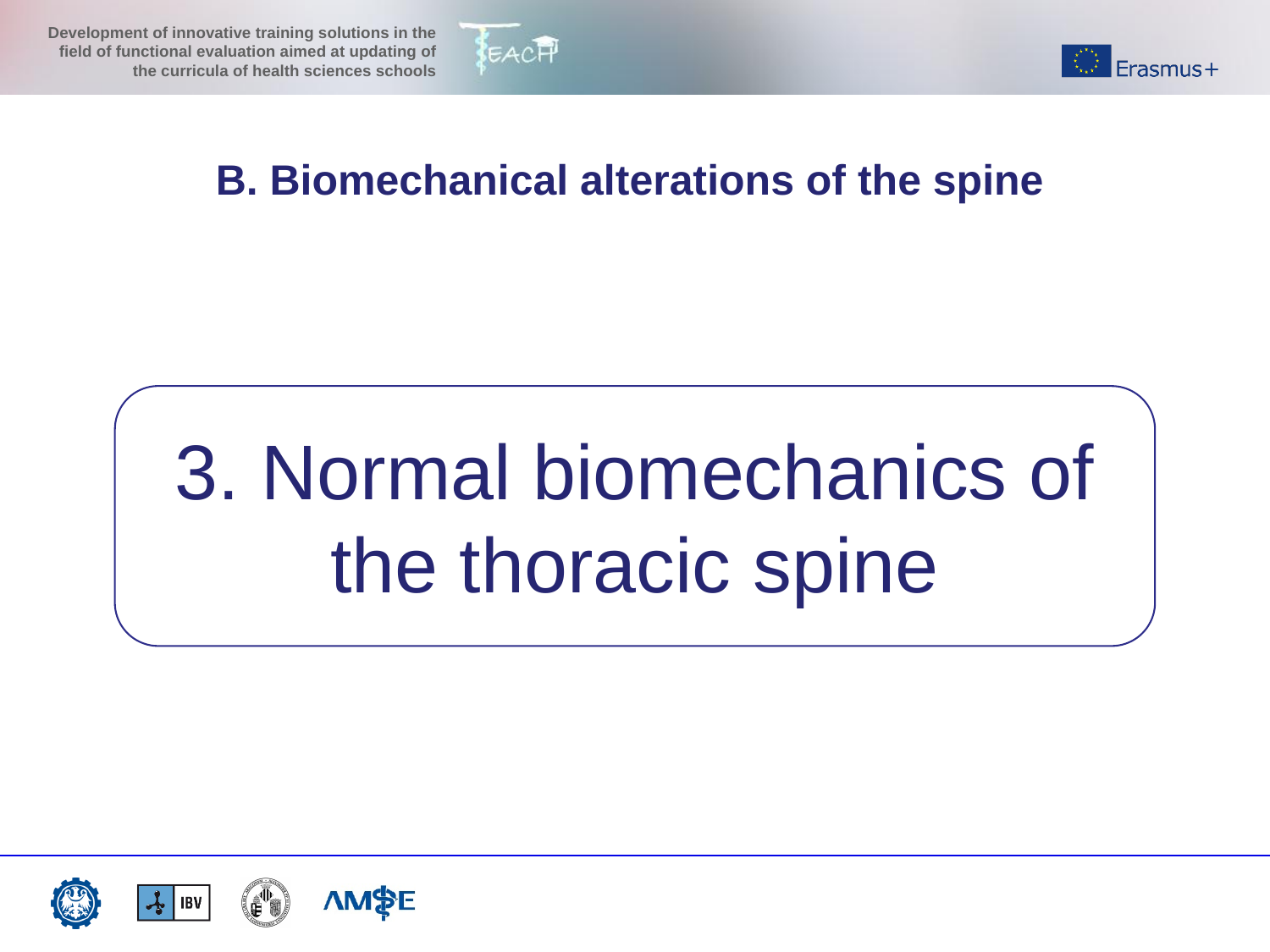

B. Biomechanical alterations of the spine

3. Normal biomechanics of the thoracic spine